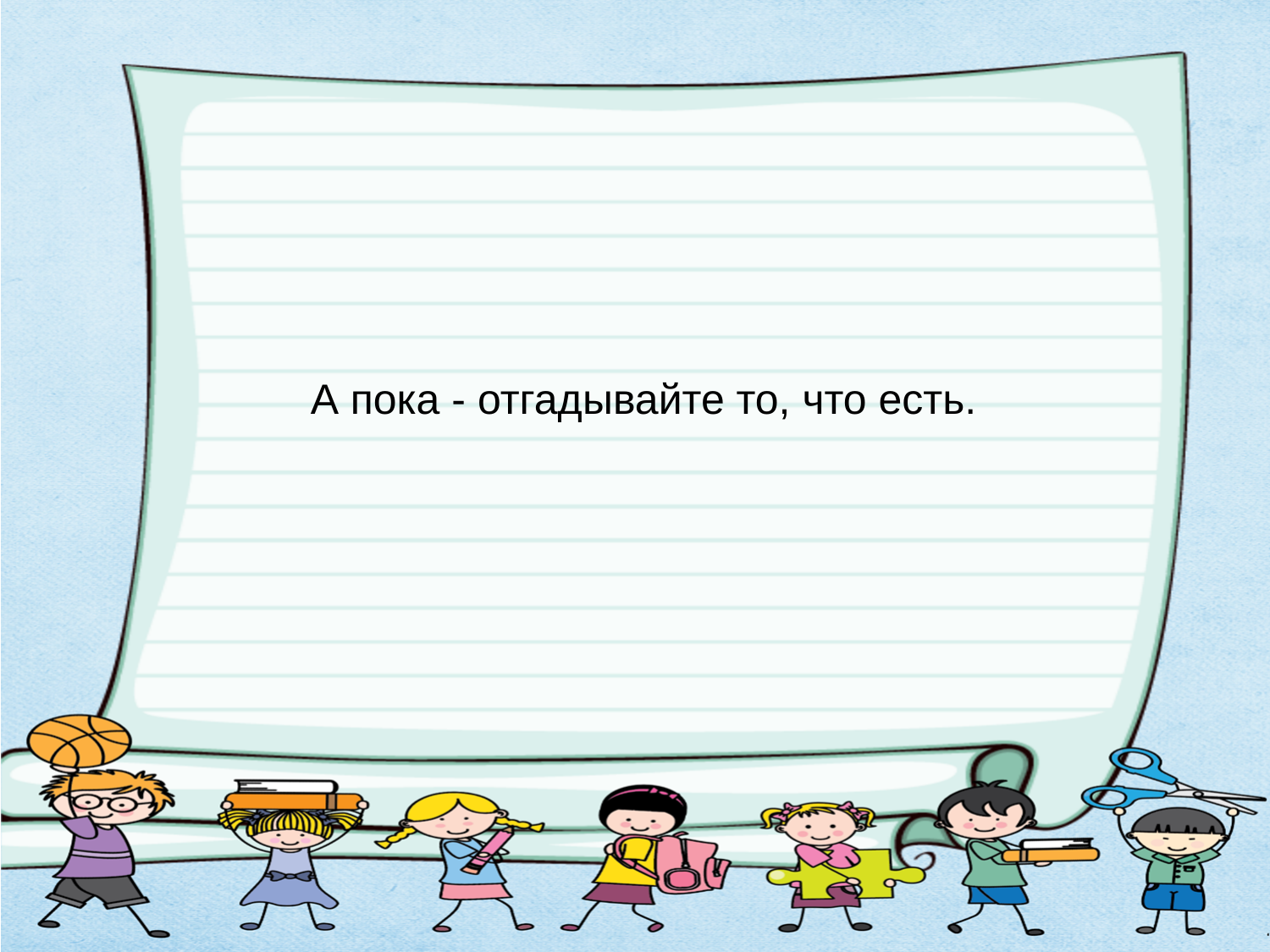

А пока - отгадывайте то, что есть.